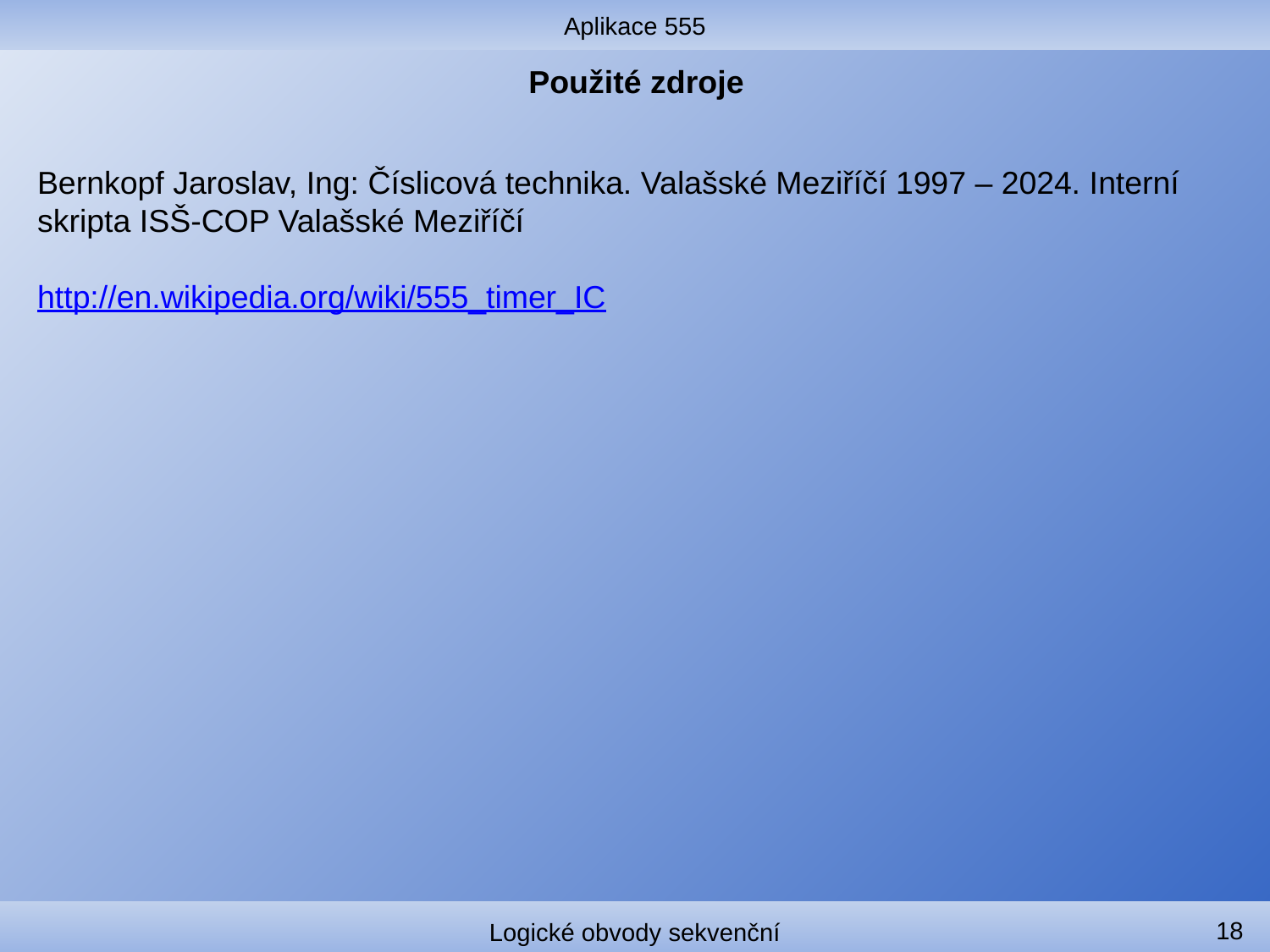

Aplikace 555
# Použité zdroje
Bernkopf Jaroslav, Ing: Číslicová technika. Valašské Meziříčí 1997 – 2024. Interní skripta ISŠ-COP Valašské Meziříčí

http://en.wikipedia.org/wiki/555_timer_IC

18
Logické obvody sekvenční